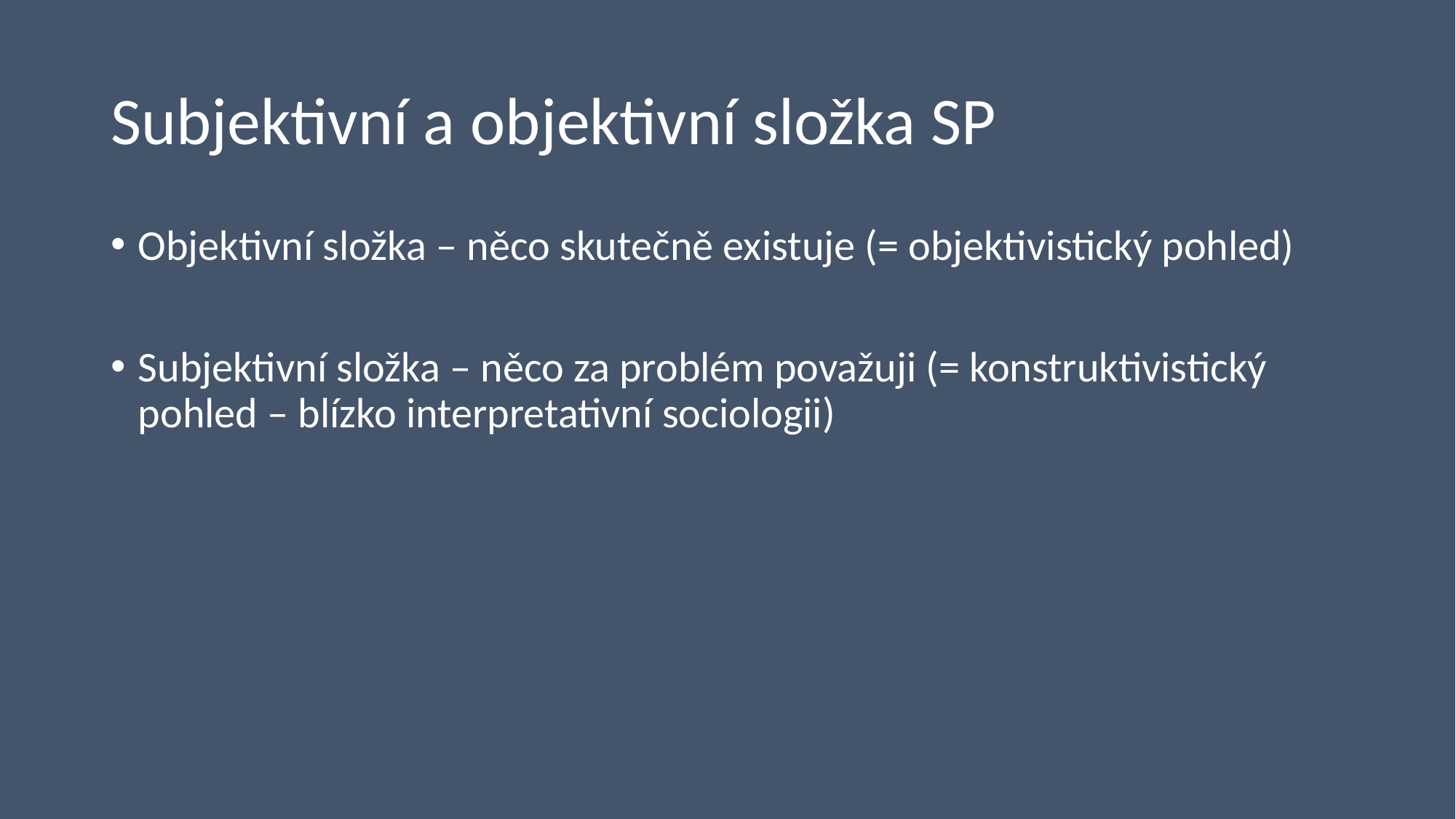

# Subjektivní a objektivní složka SP
Objektivní složka – něco skutečně existuje (= objektivistický pohled)

Subjektivní složka – něco za problém považuji (= konstruktivistický pohled – blízko interpretativní sociologii)